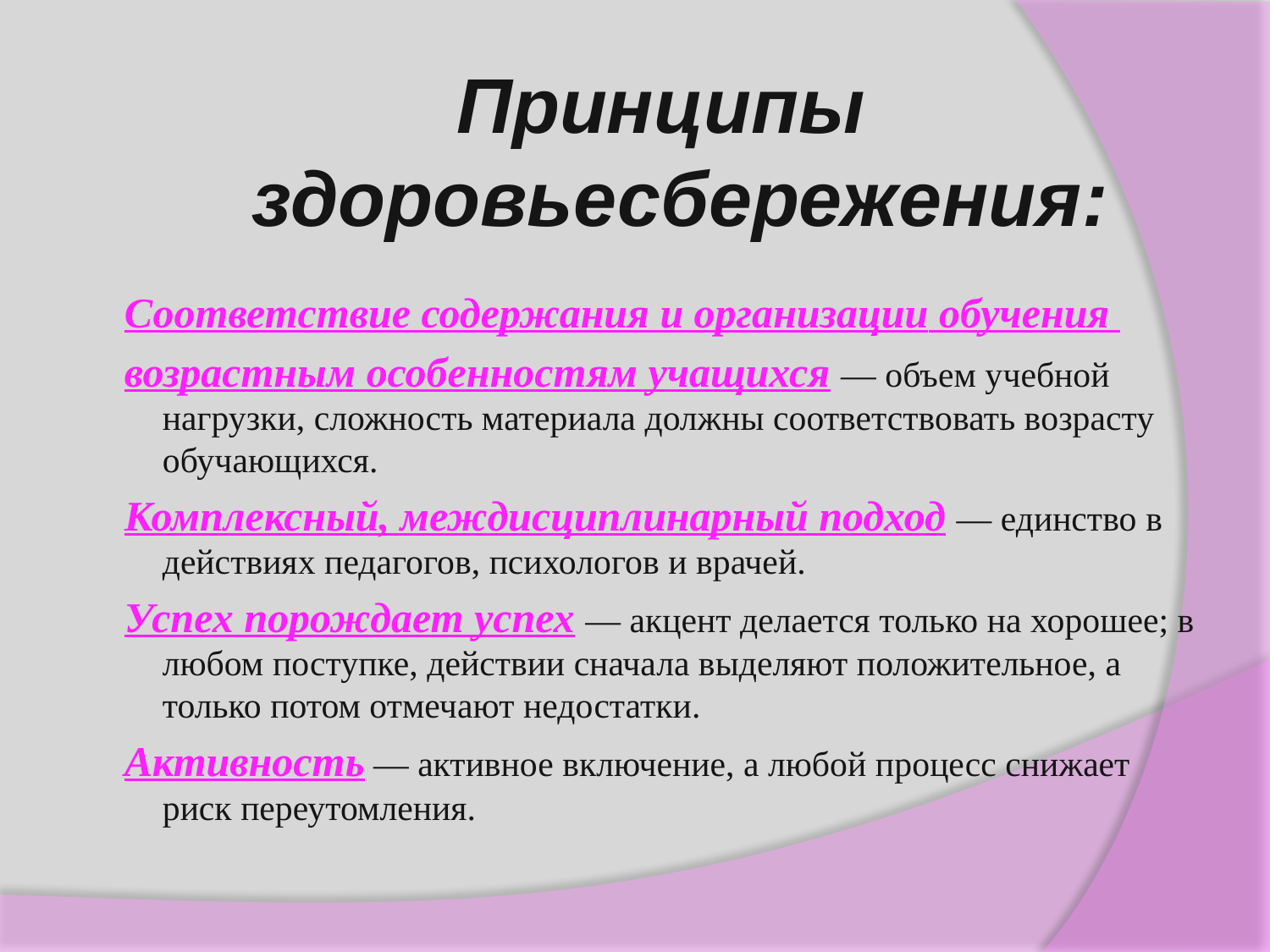

Принципы здоровьесбережения:

Соответствие содержания и организации обучения
возрастным особенностям учащихся — объем учебной нагрузки, сложность материала должны соответствовать возрасту обучающихся.
Комплексный, междисциплинарный подход — единство в действиях педагогов, психологов и врачей.
Успех порождает успех — акцент делается только на хорошее; в любом поступке, действии сначала выделяют положительное, а только потом отмечают недостатки.
Активность — активное включение, а любой процесс снижает риск переутомления.